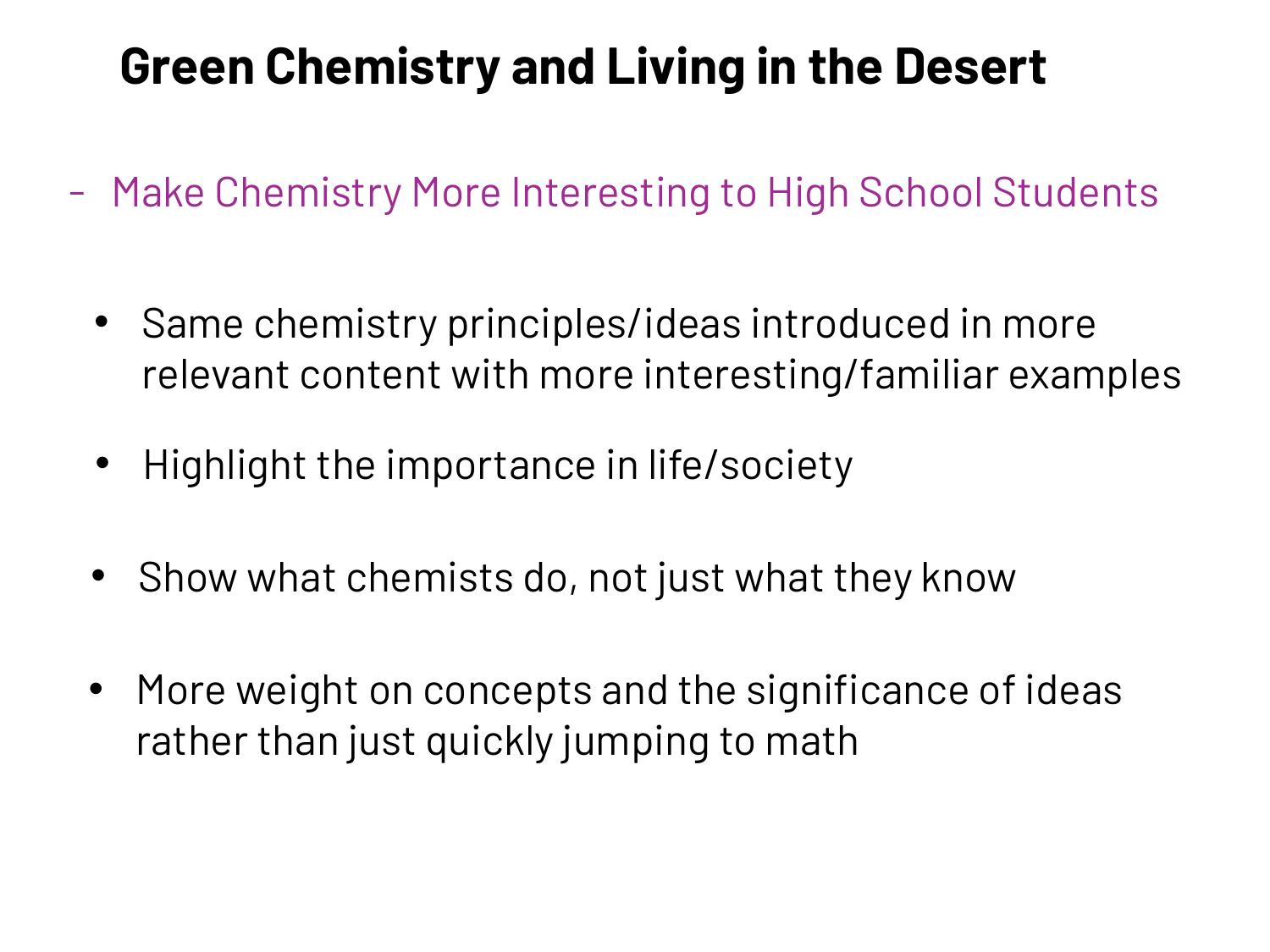

Green Chemistry and Living in the Desert
-   Make Chemistry More Interesting to High School Students
Same chemistry principles/ideas introduced in more relevant content with more interesting/familiar examples
Highlight the importance in life/society
Show what chemists do, not just what they know
More weight on concepts and the significance of ideas rather than just quickly jumping to math